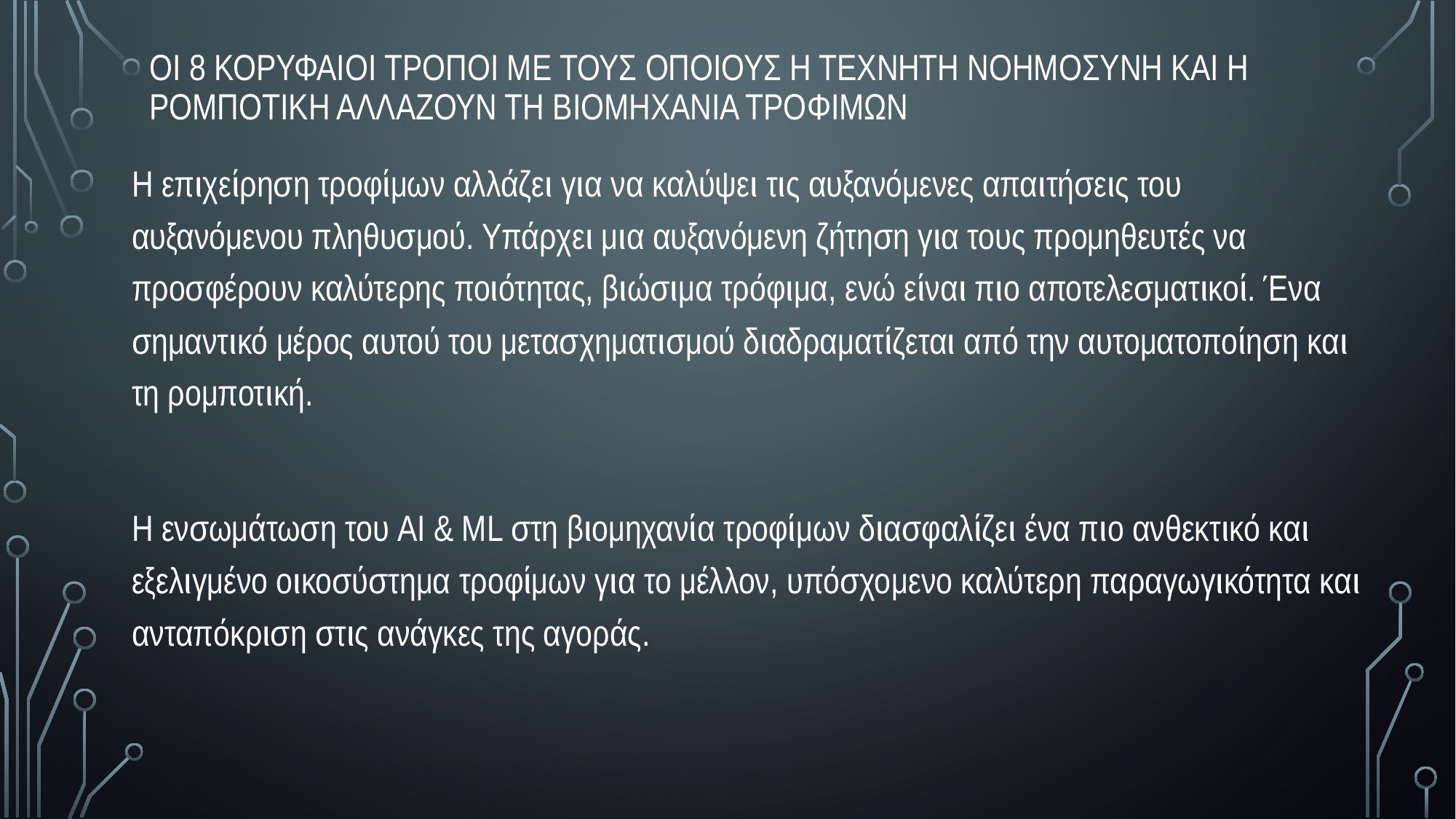

Οι 8 κορυφαιοι τροποι με τους οποιους η τεχνητη νοημοσυνη και η ρομποτικη αλλαζουν τη βιομηχανια τροφιμων
Η επιχείρηση τροφίμων αλλάζει για να καλύψει τις αυξανόμενες απαιτήσεις του αυξανόμενου πληθυσμού. Υπάρχει μια αυξανόμενη ζήτηση για τους προμηθευτές να προσφέρουν καλύτερης ποιότητας, βιώσιμα τρόφιμα, ενώ είναι πιο αποτελεσματικοί. Ένα σημαντικό μέρος αυτού του μετασχηματισμού διαδραματίζεται από την αυτοματοποίηση και τη ρομποτική.

Η ενσωμάτωση του AI & ML στη βιομηχανία τροφίμων διασφαλίζει ένα πιο ανθεκτικό και εξελιγμένο οικοσύστημα τροφίμων για το μέλλον, υπόσχομενο καλύτερη παραγωγικότητα και ανταπόκριση στις ανάγκες της αγοράς.